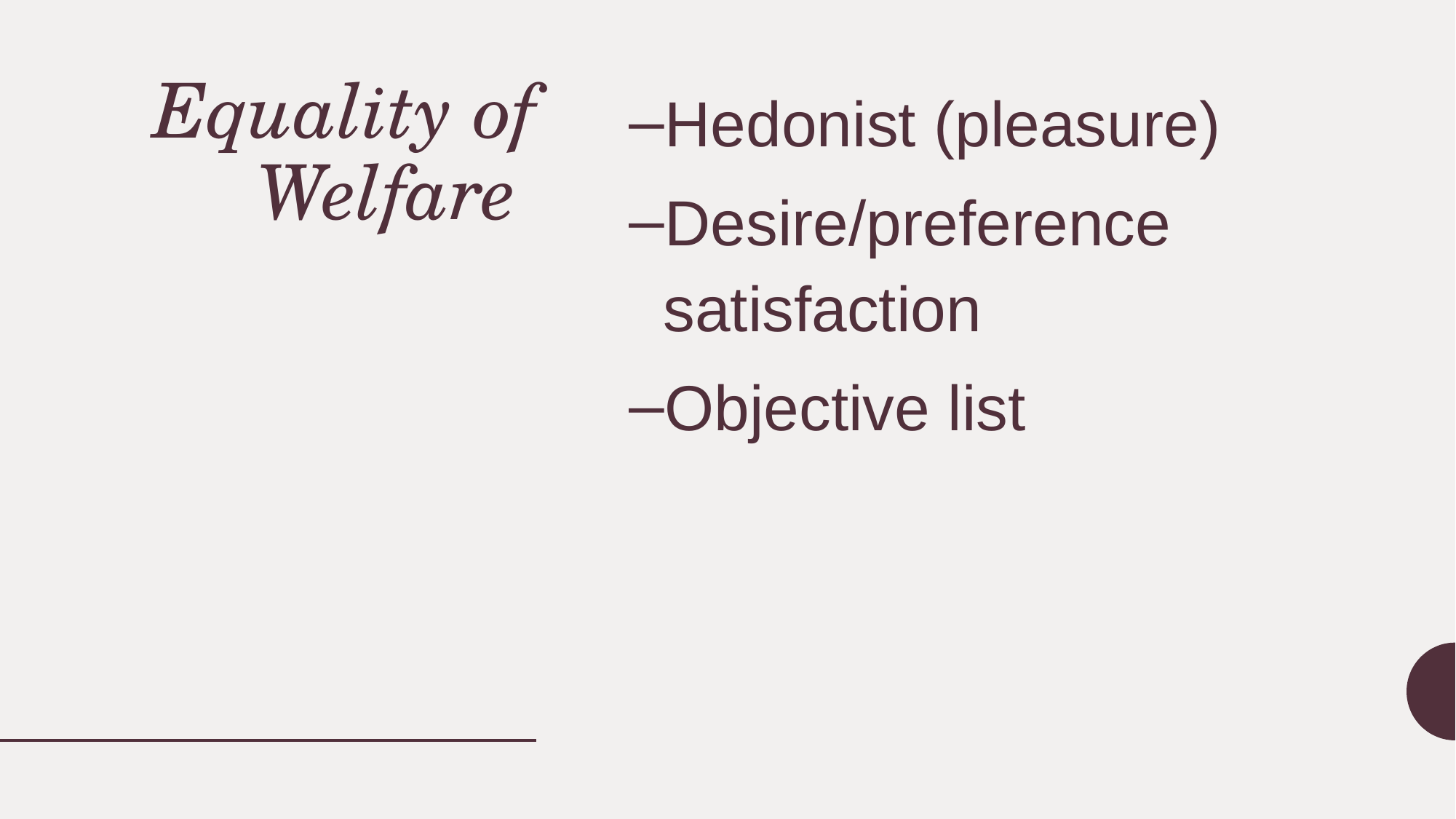

# Equality of Welfare
Hedonist (pleasure)
Desire/preference satisfaction
Objective list